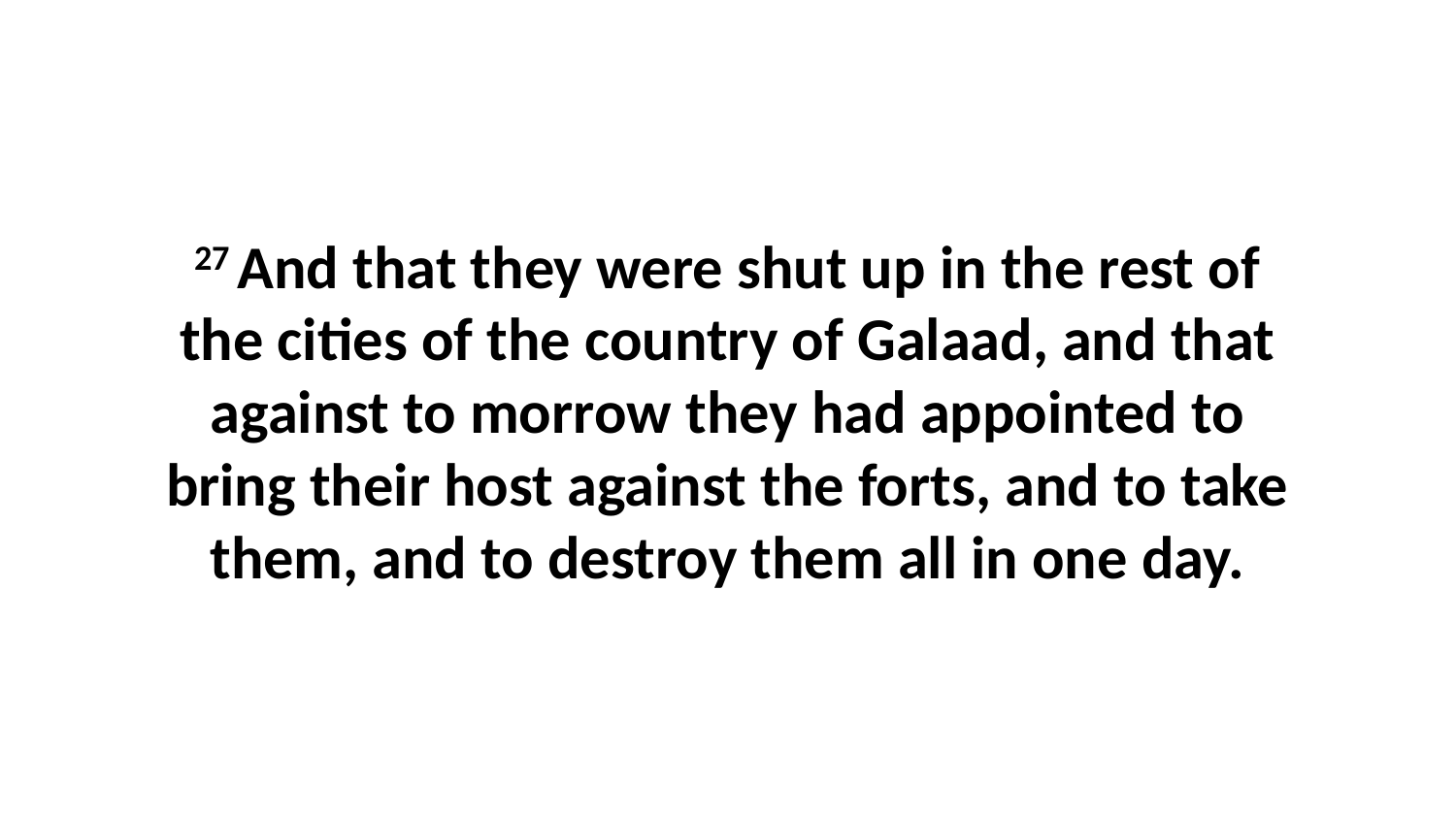

27 And that they were shut up in the rest of the cities of the country of Galaad, and that against to morrow they had appointed to bring their host against the forts, and to take them, and to destroy them all in one day.